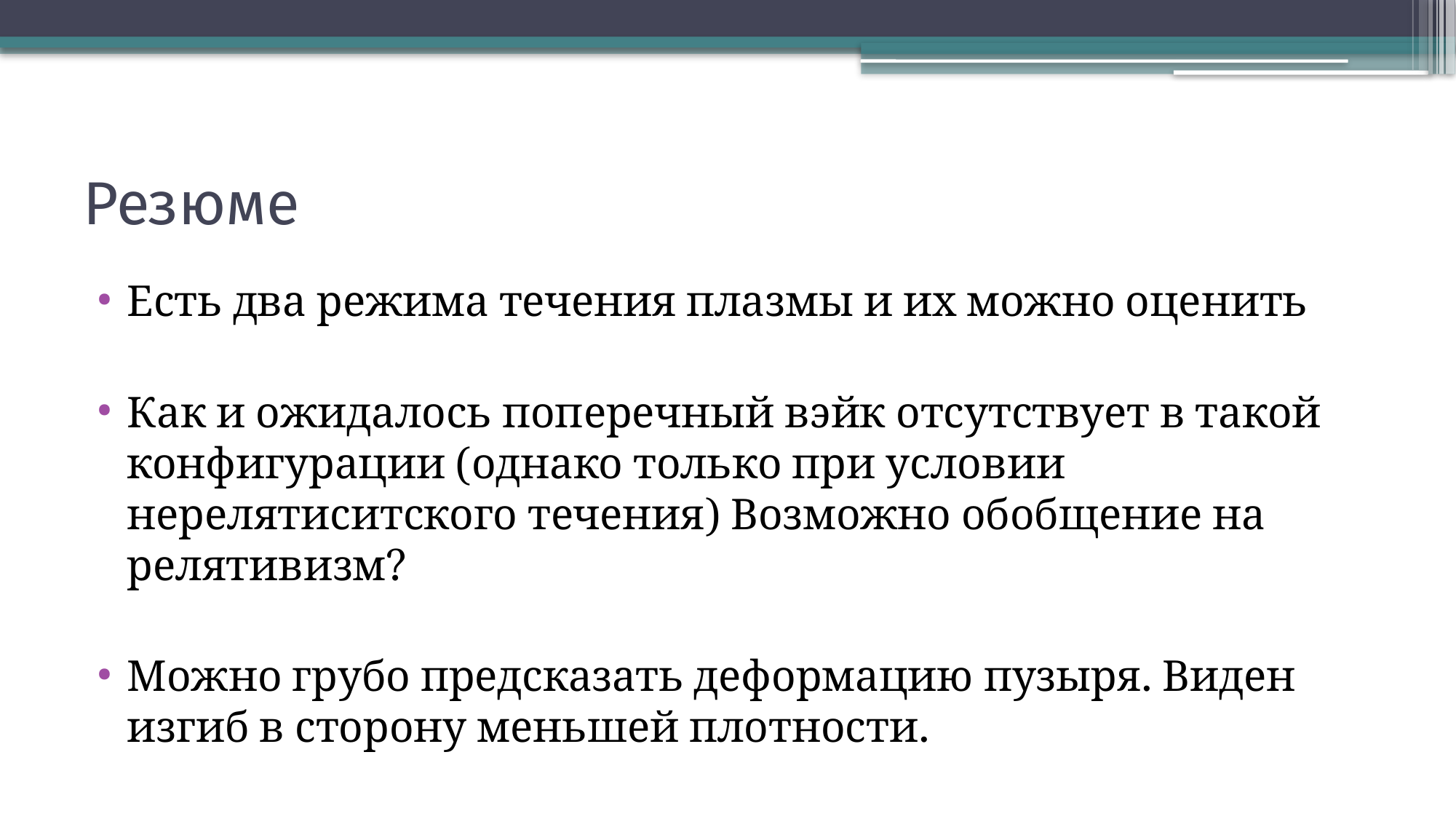

# Резюме
Есть два режима течения плазмы и их можно оценить

Как и ожидалось поперечный вэйк отсутствует в такой конфигурации (однако только при условии нерелятиситского течения) Возможно обобщение на релятивизм?

Можно грубо предсказать деформацию пузыря. Виден изгиб в сторону меньшей плотности.